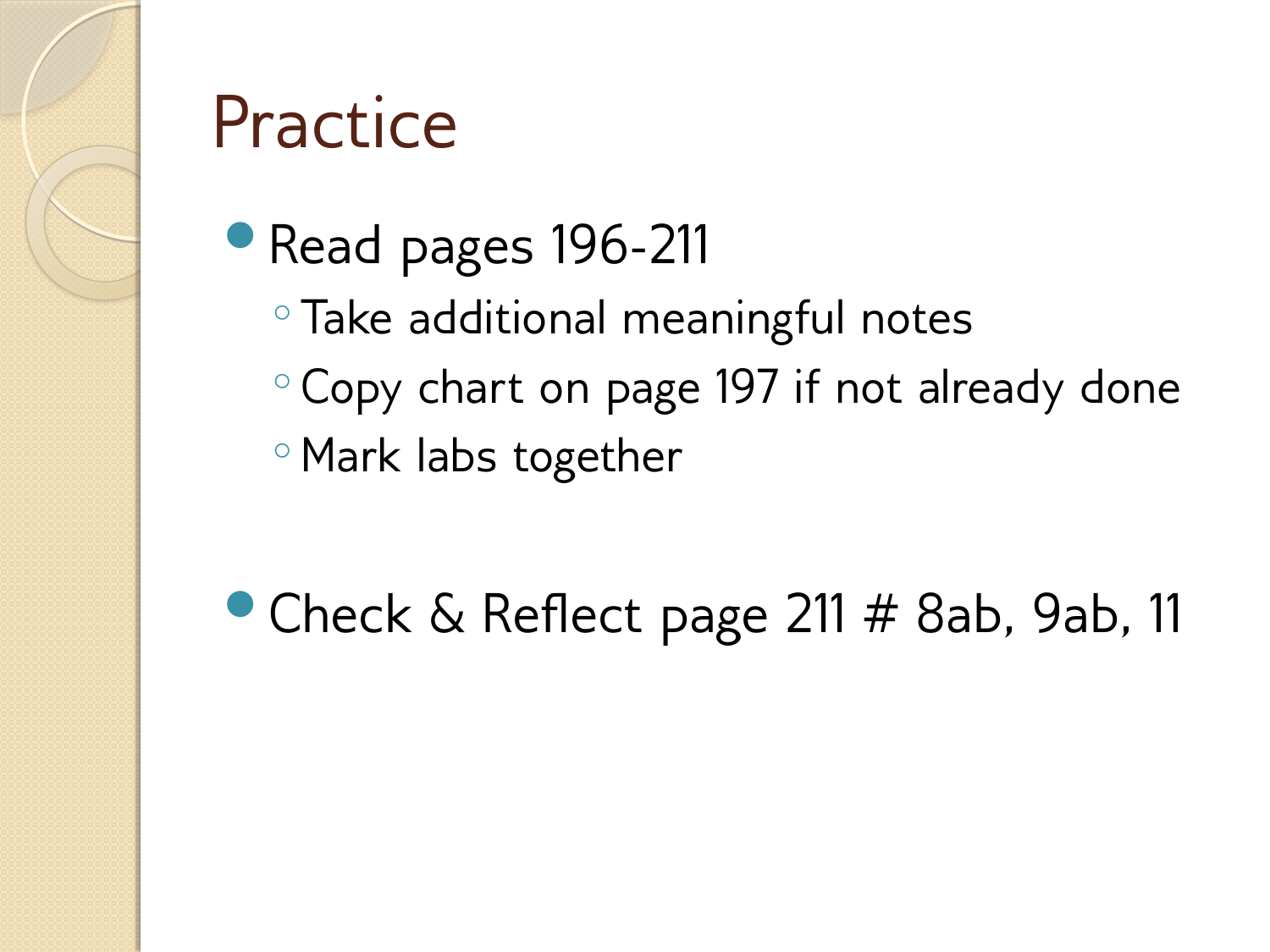

# Practice
Read pages 196-211
Take additional meaningful notes
Copy chart on page 197 if not already done
Mark labs together

Check & Reflect page 211 # 8ab, 9ab, 11